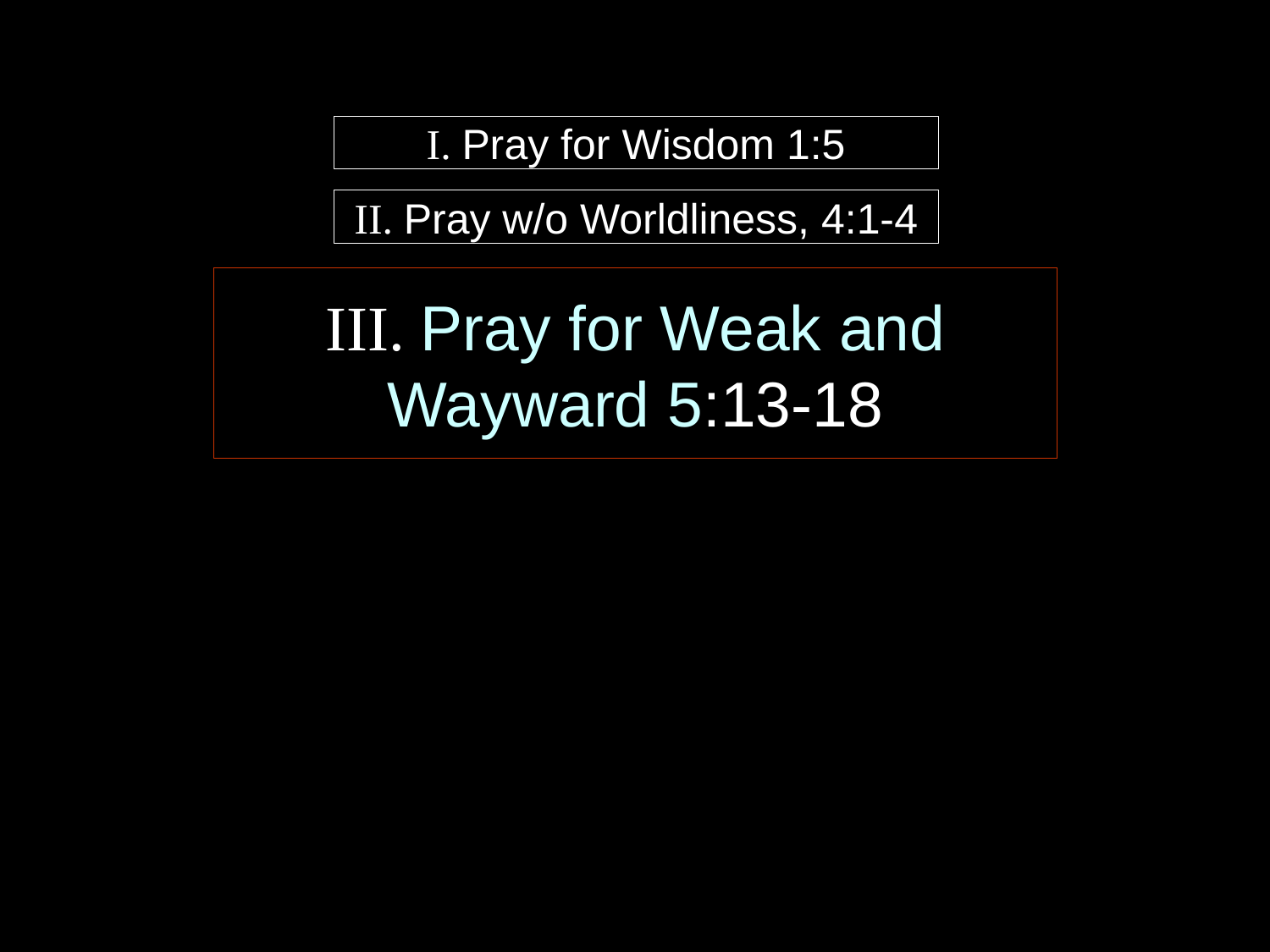

I. Pray for Wisdom 1:5
II. Pray w/o Worldliness, 4:1-4
III. Pray for Weak and
Wayward 5:13-18